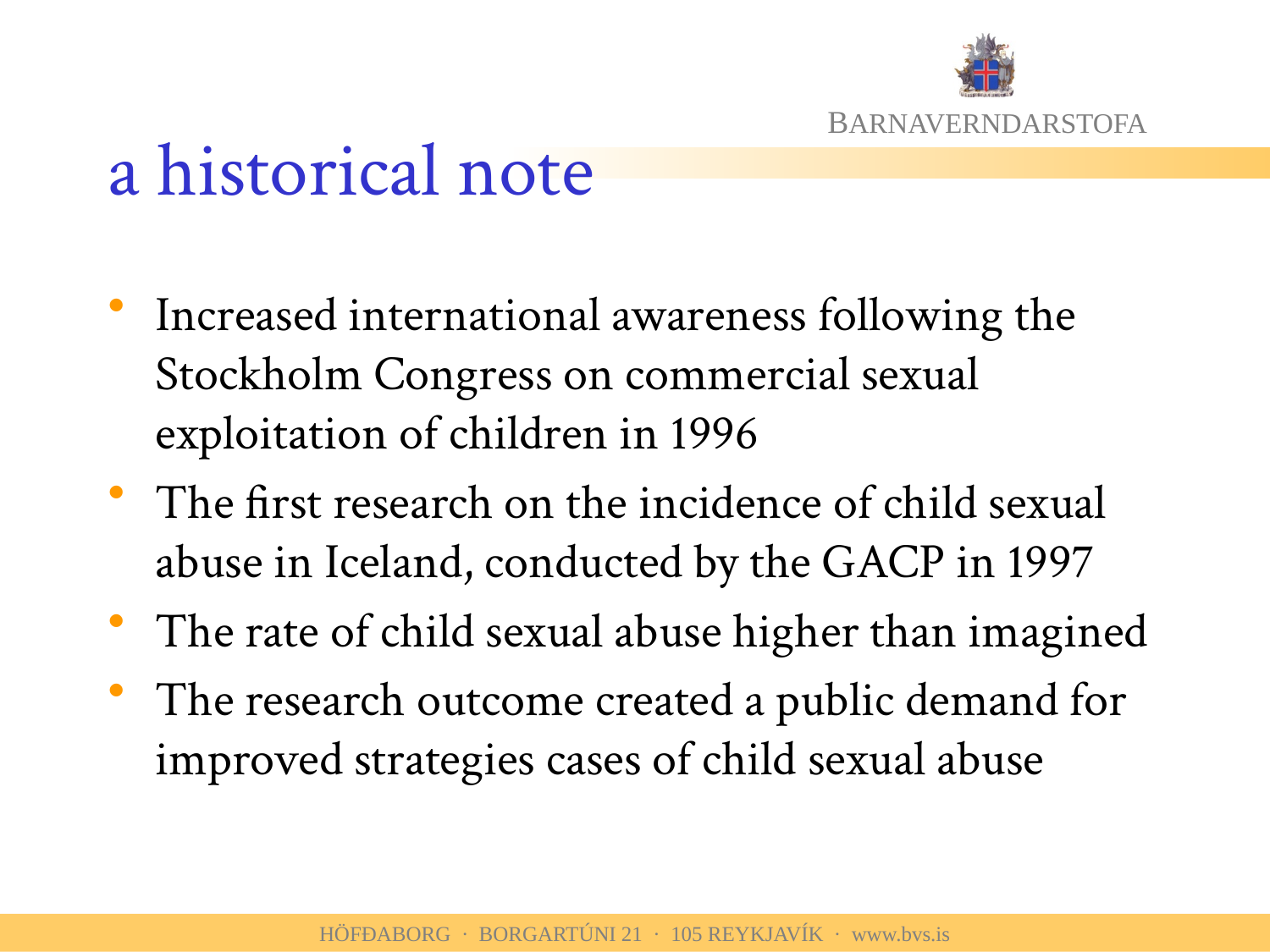

# a historical note
Increased international awareness following the Stockholm Congress on commercial sexual exploitation of children in 1996
The first research on the incidence of child sexual abuse in Iceland, conducted by the GACP in 1997
The rate of child sexual abuse higher than imagined
The research outcome created a public demand for improved strategies cases of child sexual abuse